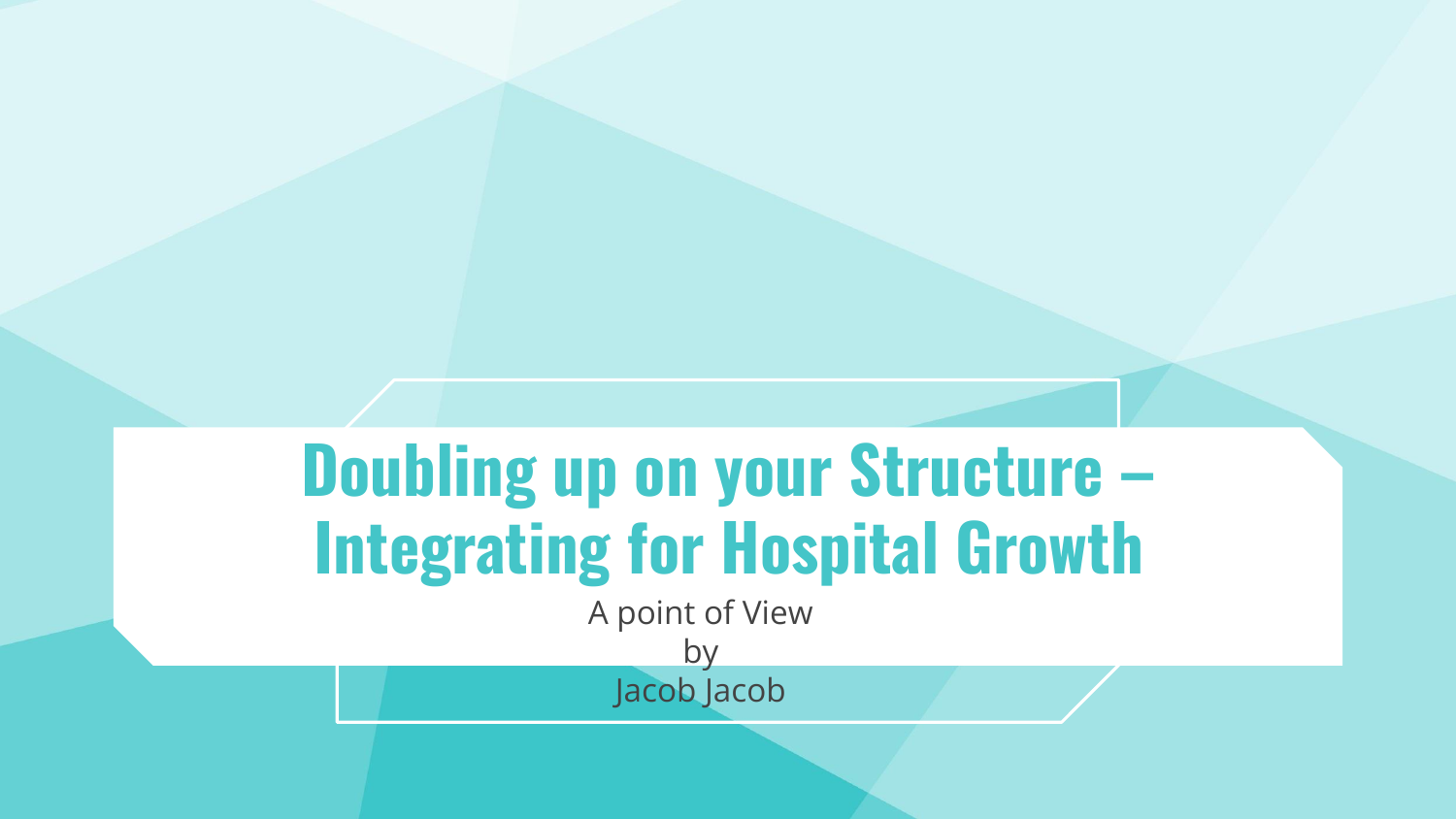

# Doubling up on your Structure – Integrating for Hospital Growth
A point of View
by
Jacob Jacob